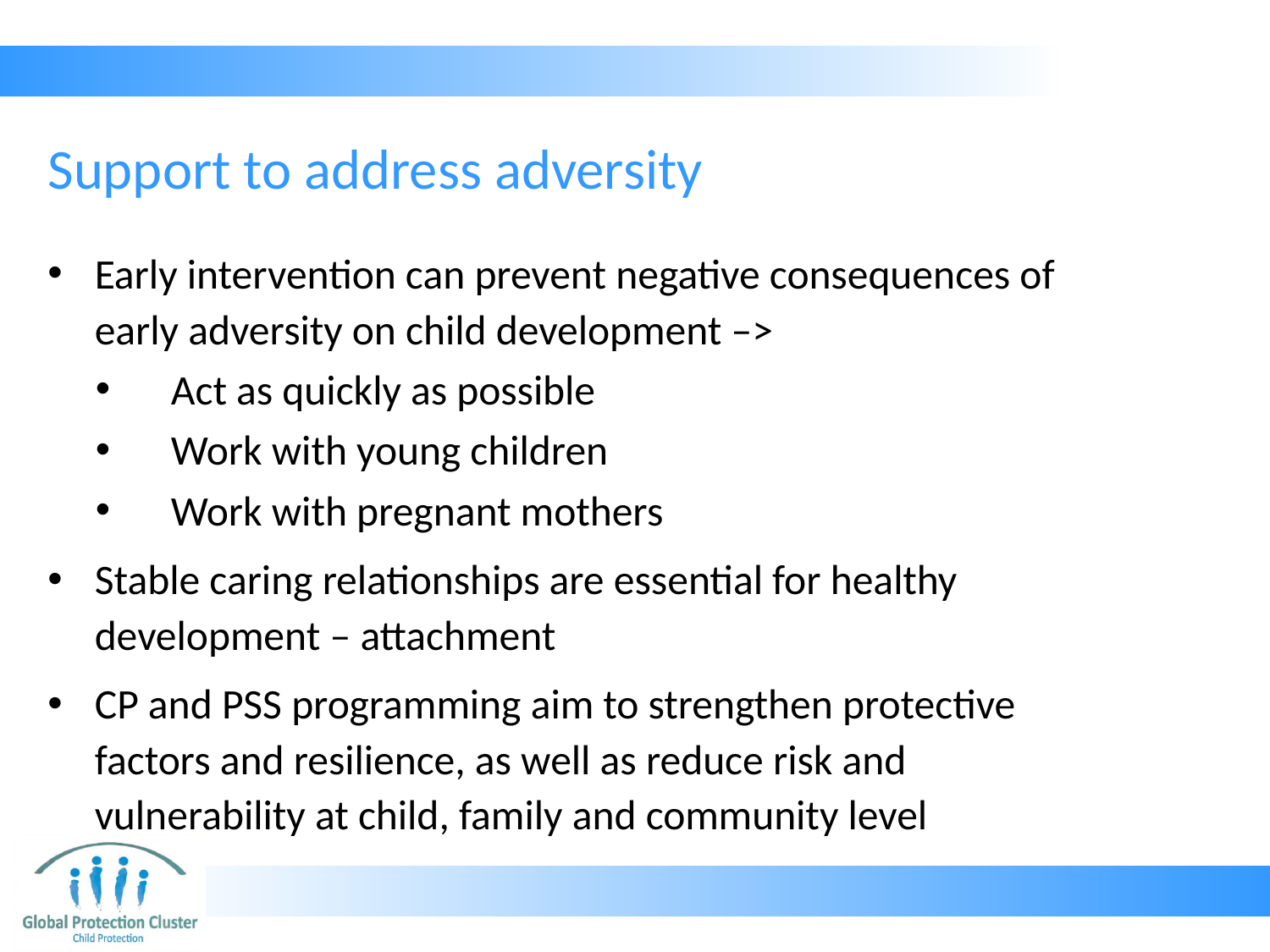

# Support to address adversity
Early intervention can prevent negative consequences of early adversity on child development –>
Act as quickly as possible
Work with young children
Work with pregnant mothers
Stable caring relationships are essential for healthy development – attachment
CP and PSS programming aim to strengthen protective factors and resilience, as well as reduce risk and vulnerability at child, family and community level